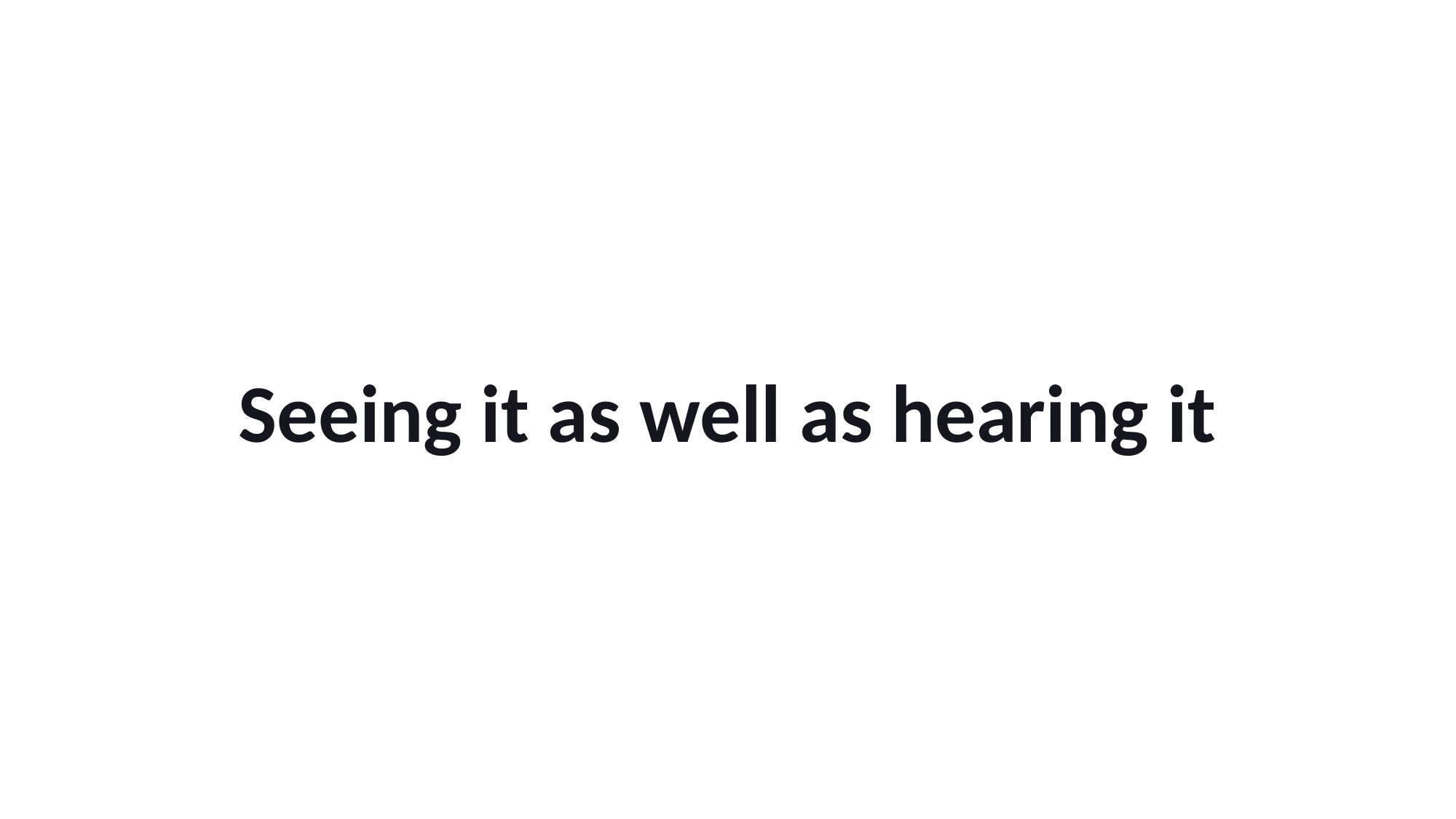

Seeing it as well as hearing it